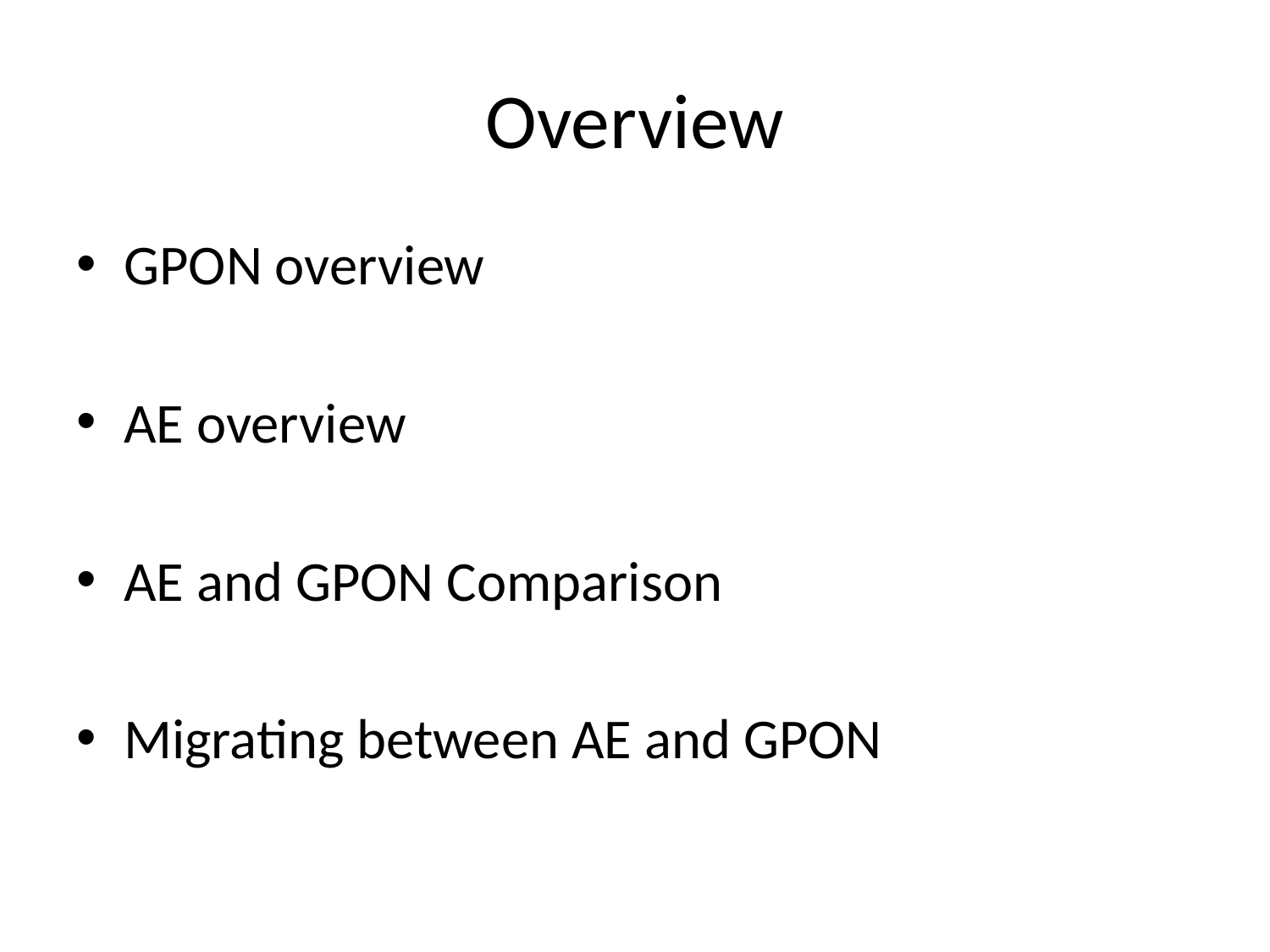

# Overview
GPON overview

AE overview

AE and GPON Comparison

Migrating between AE and GPON